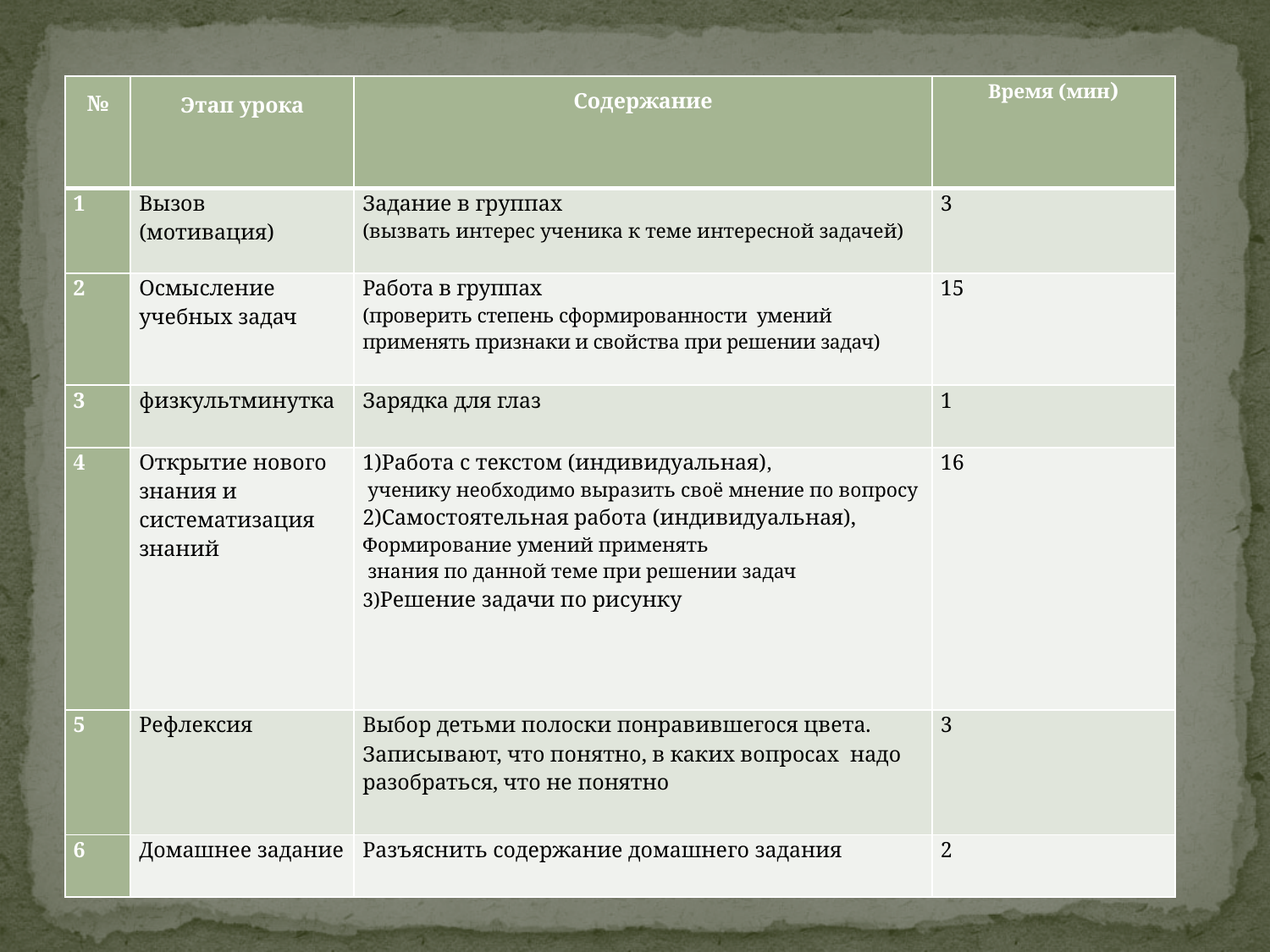

| № | Этап урока | Содержание | Время (мин) |
| --- | --- | --- | --- |
| 1 | Вызов (мотивация) | Задание в группах (вызвать интерес ученика к теме интересной задачей) | 3 |
| 2 | Осмысление учебных задач | Работа в группах (проверить степень сформированности умений применять признаки и свойства при решении задач) | 15 |
| 3 | физкультминутка | Зарядка для глаз | 1 |
| 4 | Открытие нового знания и систематизация знаний | 1)Работа с текстом (индивидуальная), ученику необходимо выразить своё мнение по вопросу 2)Самостоятельная работа (индивидуальная), Формирование умений применять знания по данной теме при решении задач 3)Решение задачи по рисунку | 16 |
| 5 | Рефлексия | Выбор детьми полоски понравившегося цвета. Записывают, что понятно, в каких вопросах надо разобраться, что не понятно | 3 |
| 6 | Домашнее задание | Разъяснить содержание домашнего задания | 2 |